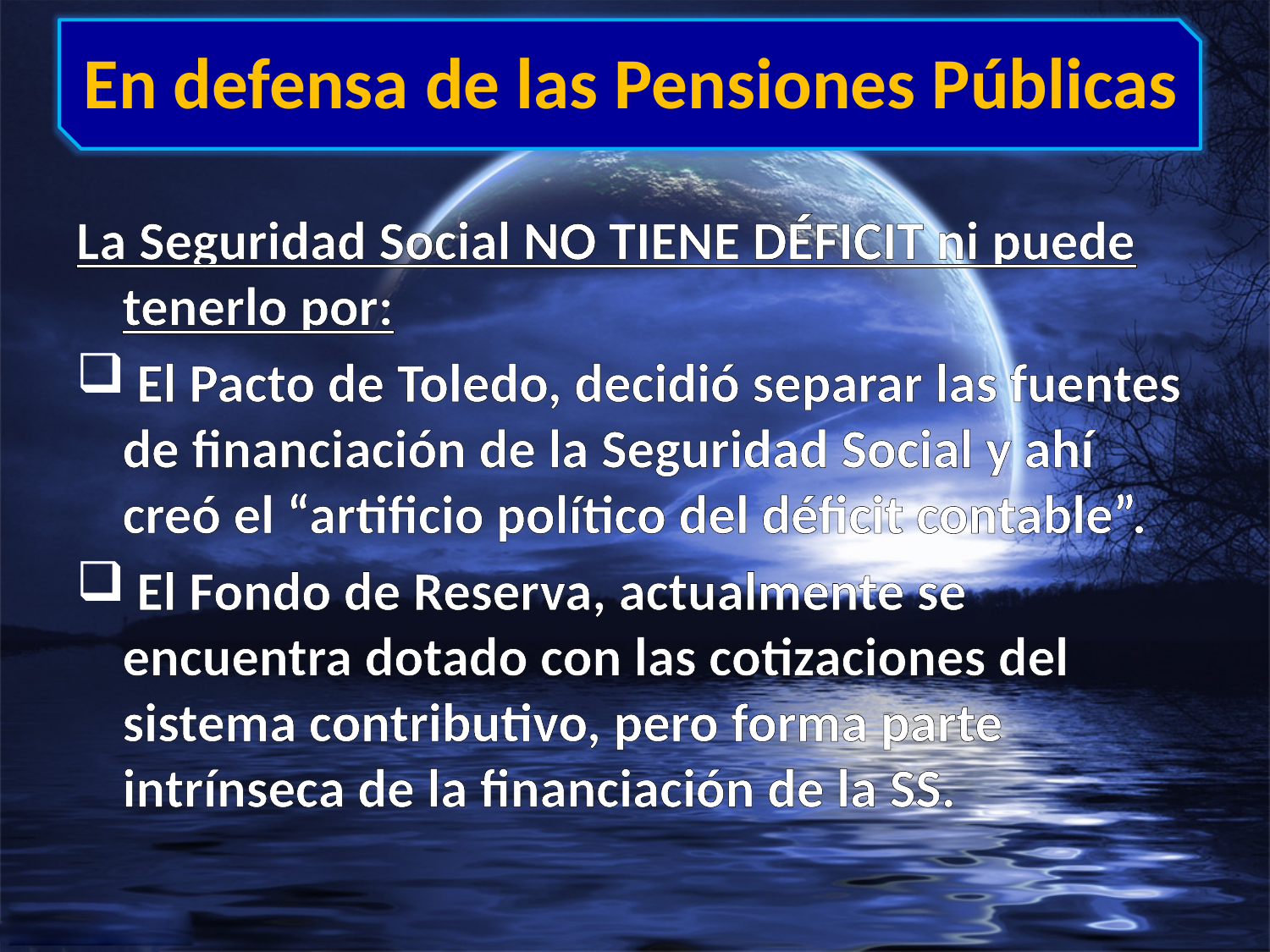

# En defensa de las Pensiones Públicas
La Seguridad Social NO TIENE DÉFICIT ni puede tenerlo por:
 El Pacto de Toledo, decidió separar las fuentes de financiación de la Seguridad Social y ahí creó el “artificio político del déficit contable”.
 El Fondo de Reserva, actualmente se encuentra dotado con las cotizaciones del sistema contributivo, pero forma parte intrínseca de la financiación de la SS.